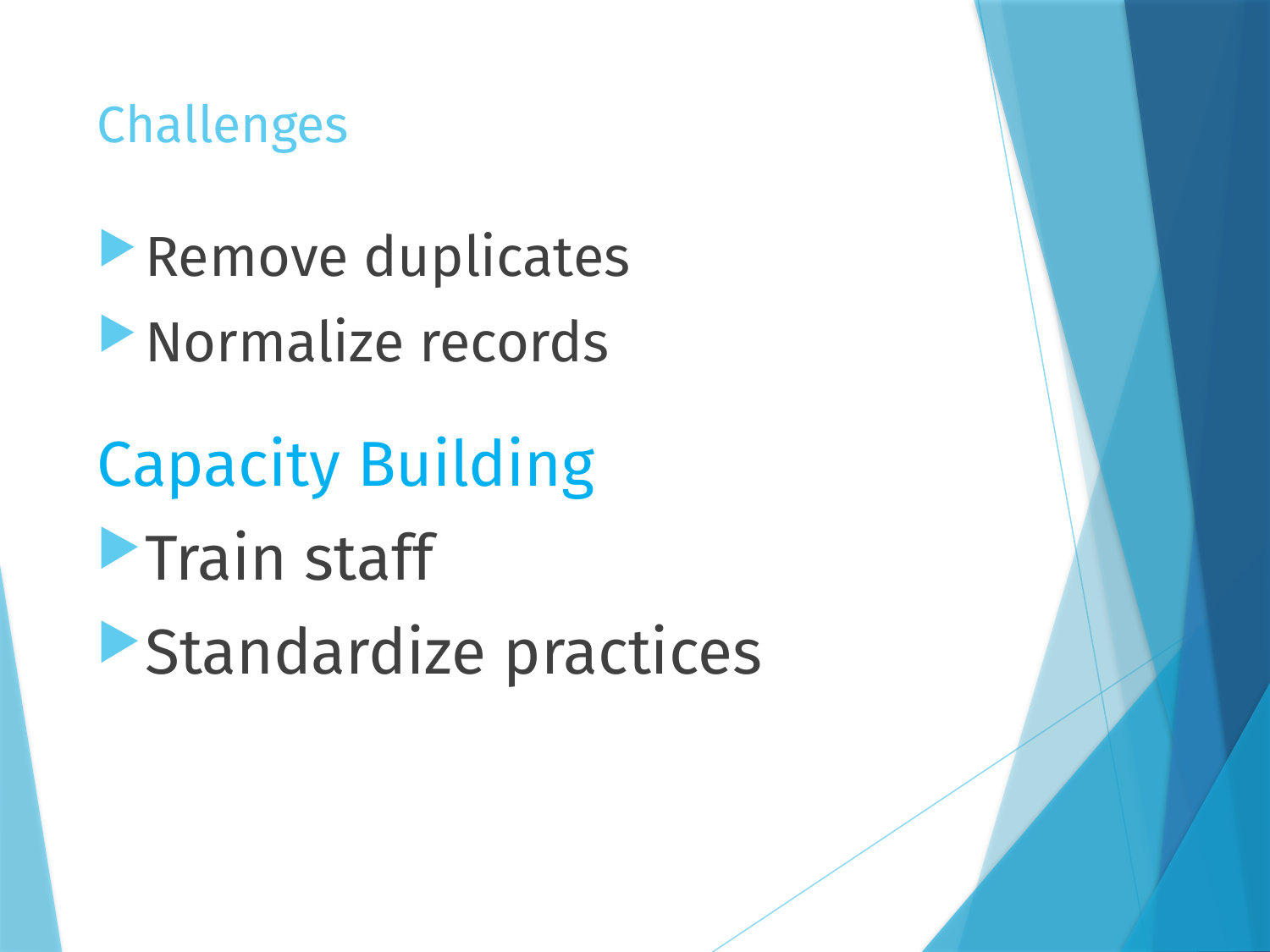

# Challenges
Remove duplicates
Normalize records
Capacity Building
Train staff
Standardize practices